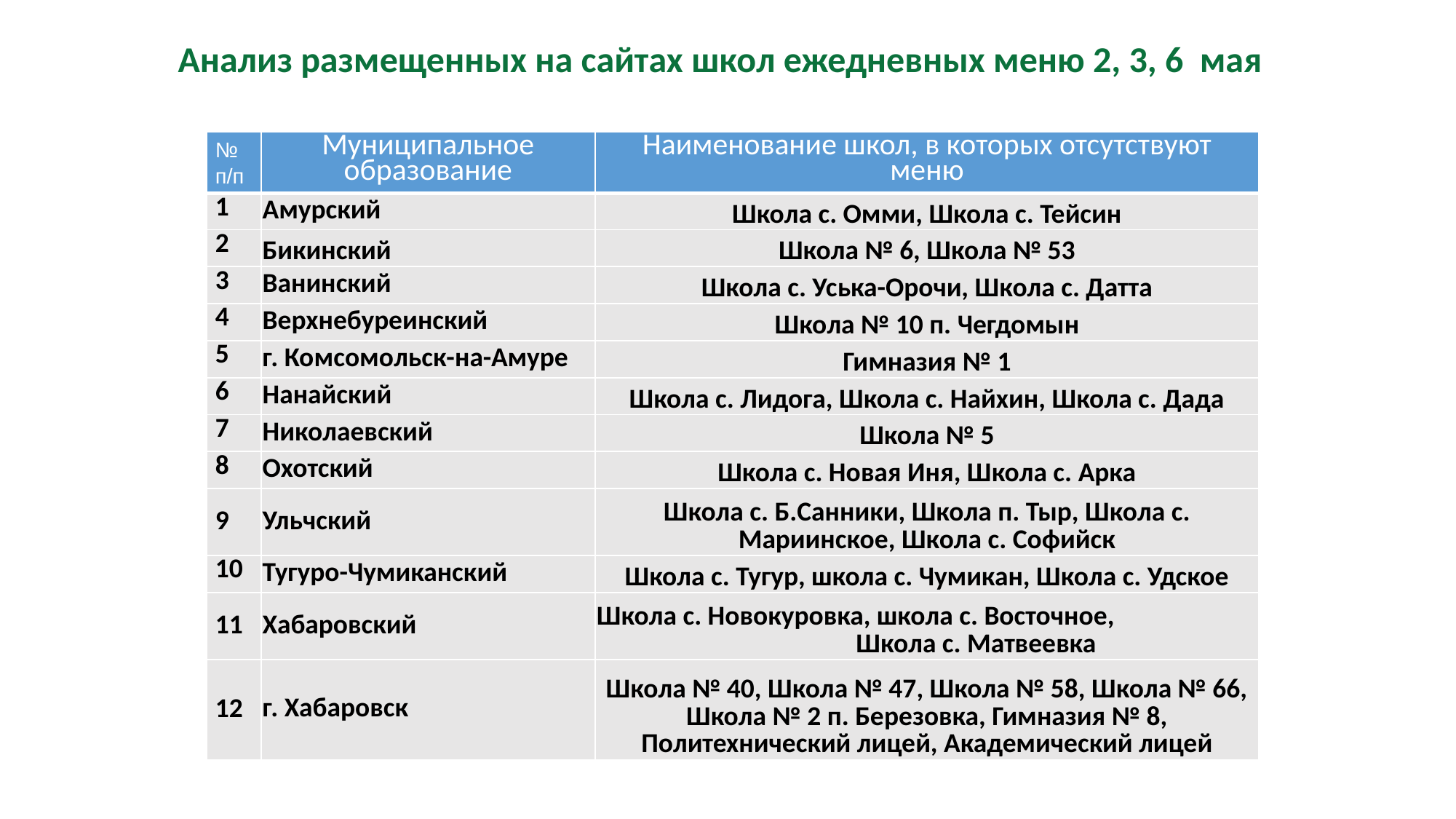

Анализ размещенных на сайтах школ ежедневных меню 2, 3, 6  мая
| № п/п | Муниципальное образование | Наименование школ, в которых отсутствуют меню |
| --- | --- | --- |
| 1 | Амурский | Школа с. Омми, Школа с. Тейсин |
| 2 | Бикинский | Школа № 6, Школа № 53 |
| 3 | Ванинский | Школа с. Уська-Орочи, Школа с. Датта |
| 4 | Верхнебуреинский | Школа № 10 п. Чегдомын |
| 5 | г. Комсомольск-на-Амуре | Гимназия № 1 |
| 6 | Нанайский | Школа с. Лидога, Школа с. Найхин, Школа с. Дада |
| 7 | Николаевский | Школа № 5 |
| 8 | Охотский | Школа с. Новая Иня, Школа с. Арка |
| 9 | Ульчский | Школа с. Б.Санники, Школа п. Тыр, Школа с. Мариинское, Школа с. Софийск |
| 10 | Тугуро-Чумиканский | Школа с. Тугур, школа с. Чумикан, Школа с. Удское |
| 11 | Хабаровский | Школа с. Новокуровка, школа с. Восточное, Школа с. Матвеевка |
| 12 | г. Хабаровск | Школа № 40, Школа № 47, Школа № 58, Школа № 66, Школа № 2 п. Березовка, Гимназия № 8, Политехнический лицей, Академический лицей |